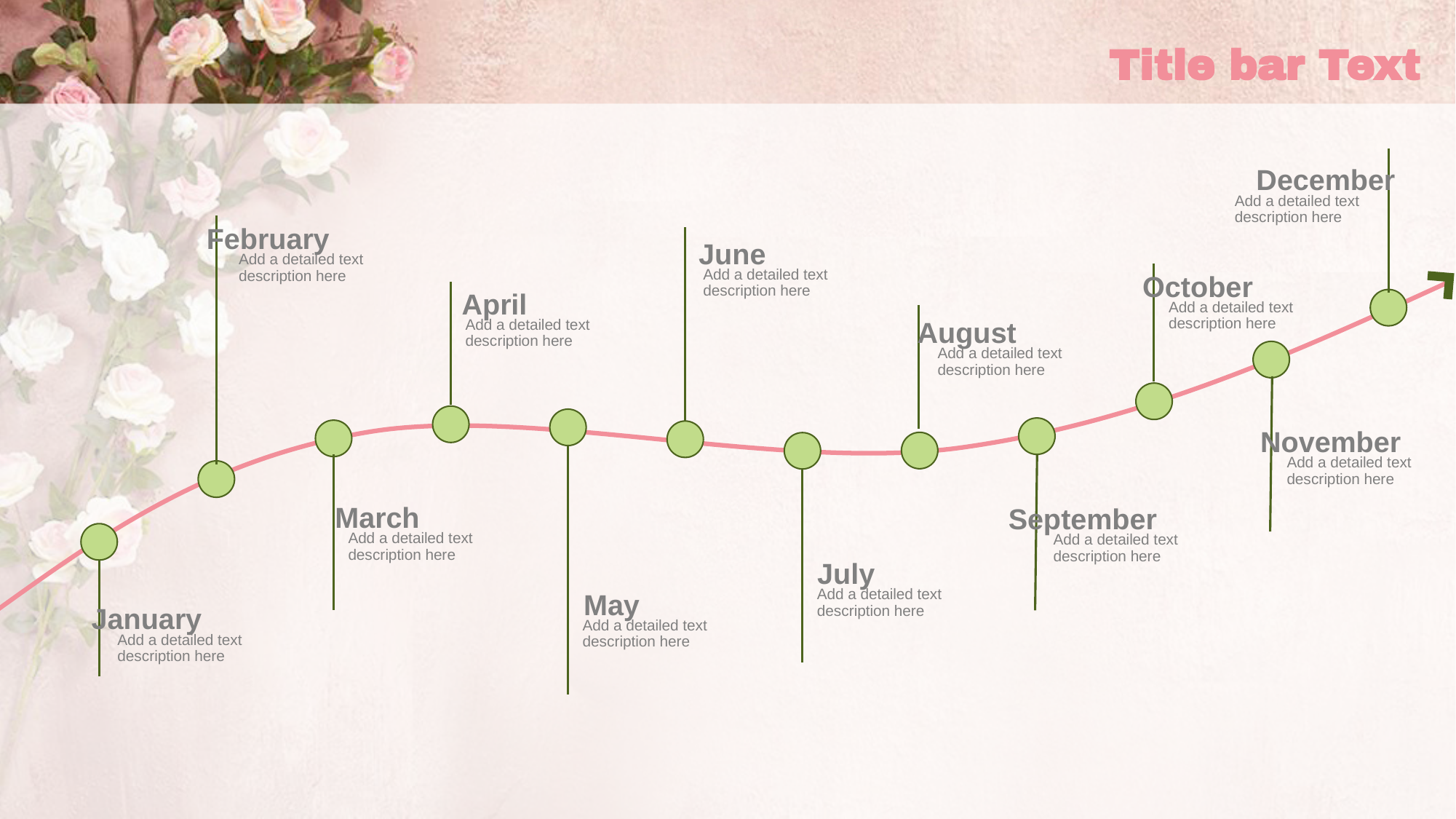

# Title bar Text

December
Add a detailed text description here
February

June
Add a detailed text description here
Add a detailed text description here
October

April

Add a detailed text description here

August
Add a detailed text description here
Add a detailed text description here

November

Add a detailed text description here
March
September
Add a detailed text description here

Add a detailed text description here
July
Add a detailed text description here
May
January
Add a detailed text description here
Add a detailed text description here